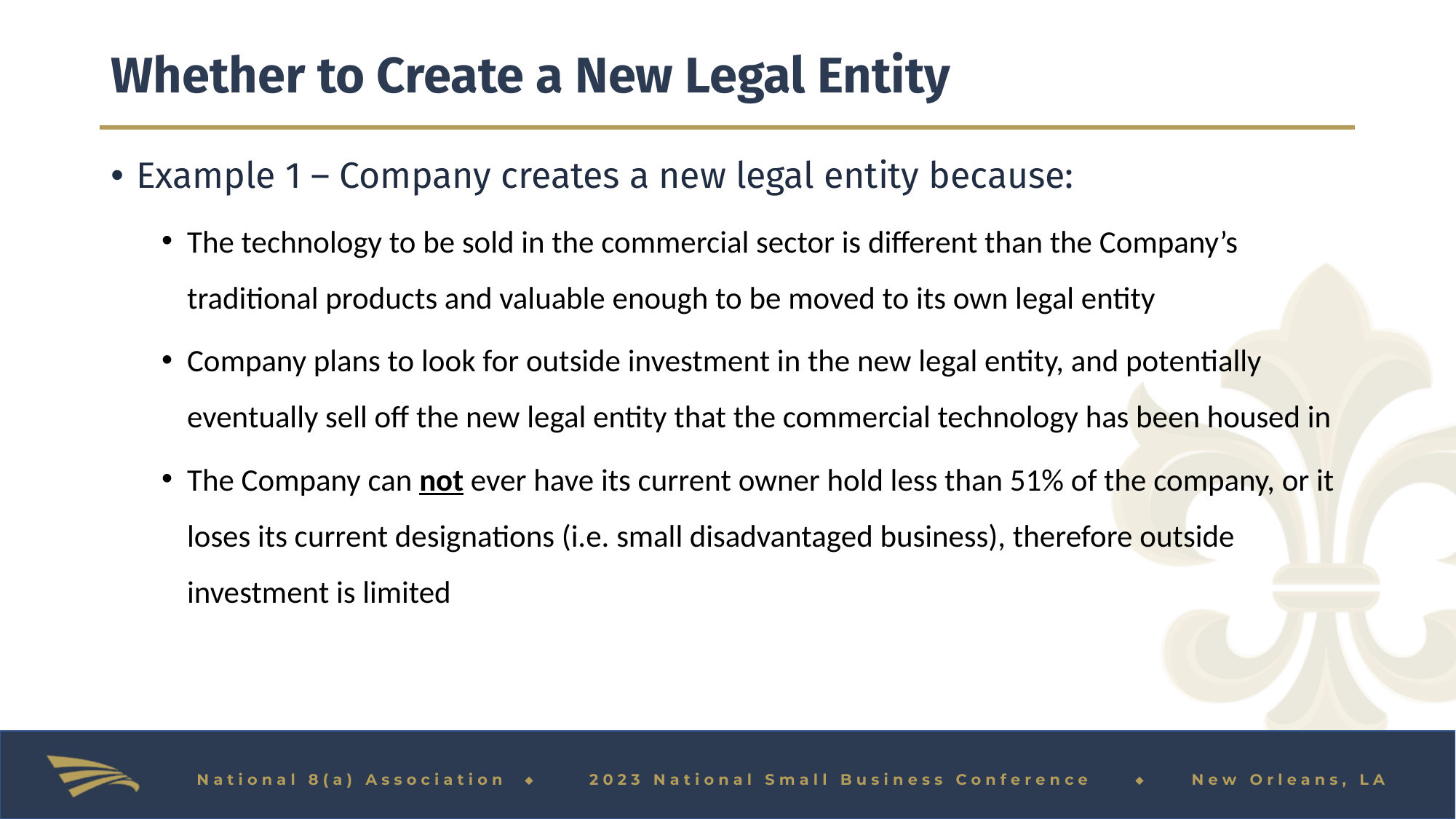

# Whether to Create a New Legal Entity
Example 1 – Company creates a new legal entity because:
The technology to be sold in the commercial sector is different than the Company’s traditional products and valuable enough to be moved to its own legal entity
Company plans to look for outside investment in the new legal entity, and potentially eventually sell off the new legal entity that the commercial technology has been housed in
The Company can not ever have its current owner hold less than 51% of the company, or it loses its current designations (i.e. small disadvantaged business), therefore outside investment is limited